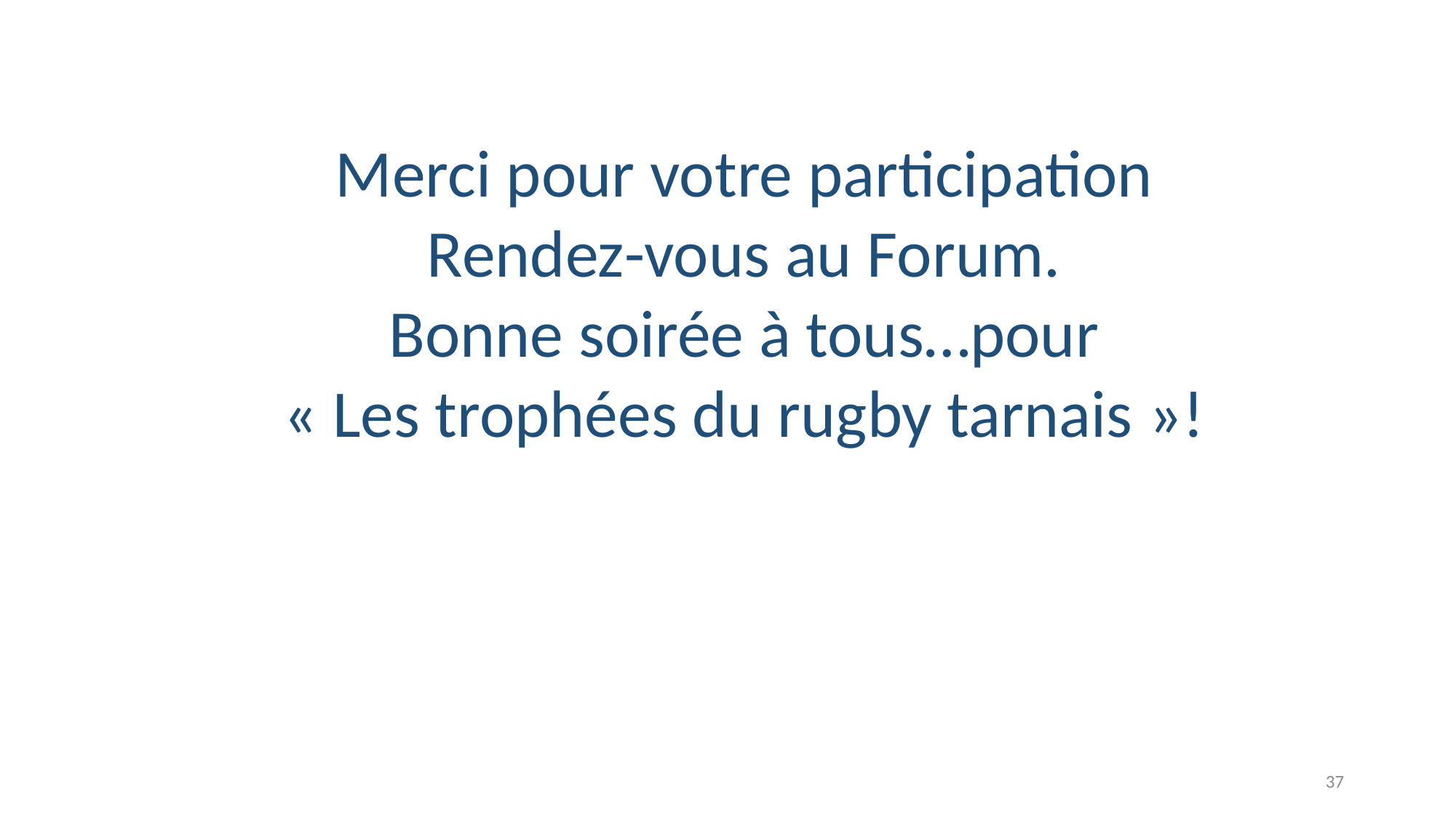

Merci pour votre participation
Rendez-vous au Forum.
Bonne soirée à tous…pour
« Les trophées du rugby tarnais »!
37